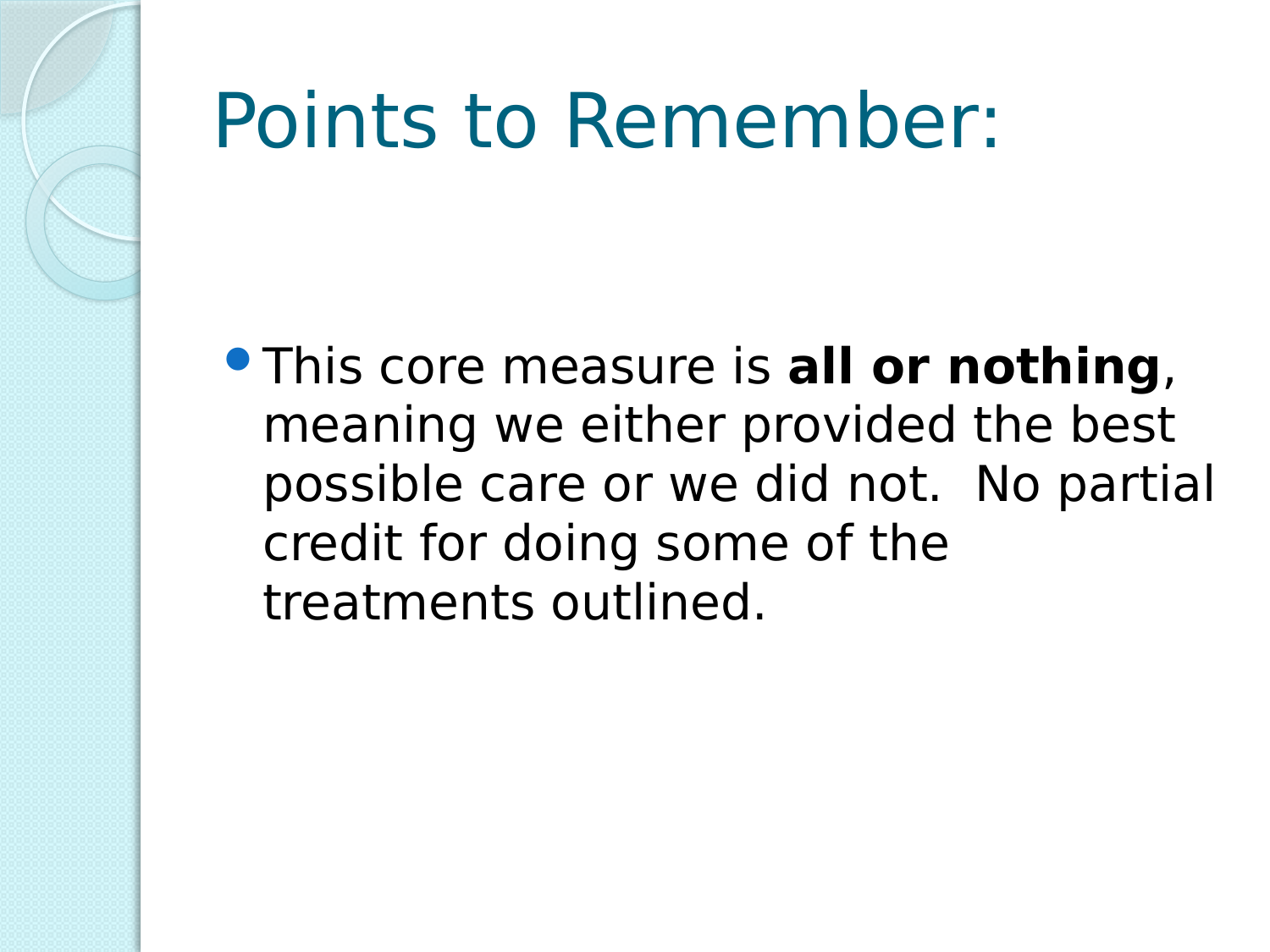

# Points to Remember:
This core measure is all or nothing, meaning we either provided the best possible care or we did not.  No partial credit for doing some of the treatments outlined.